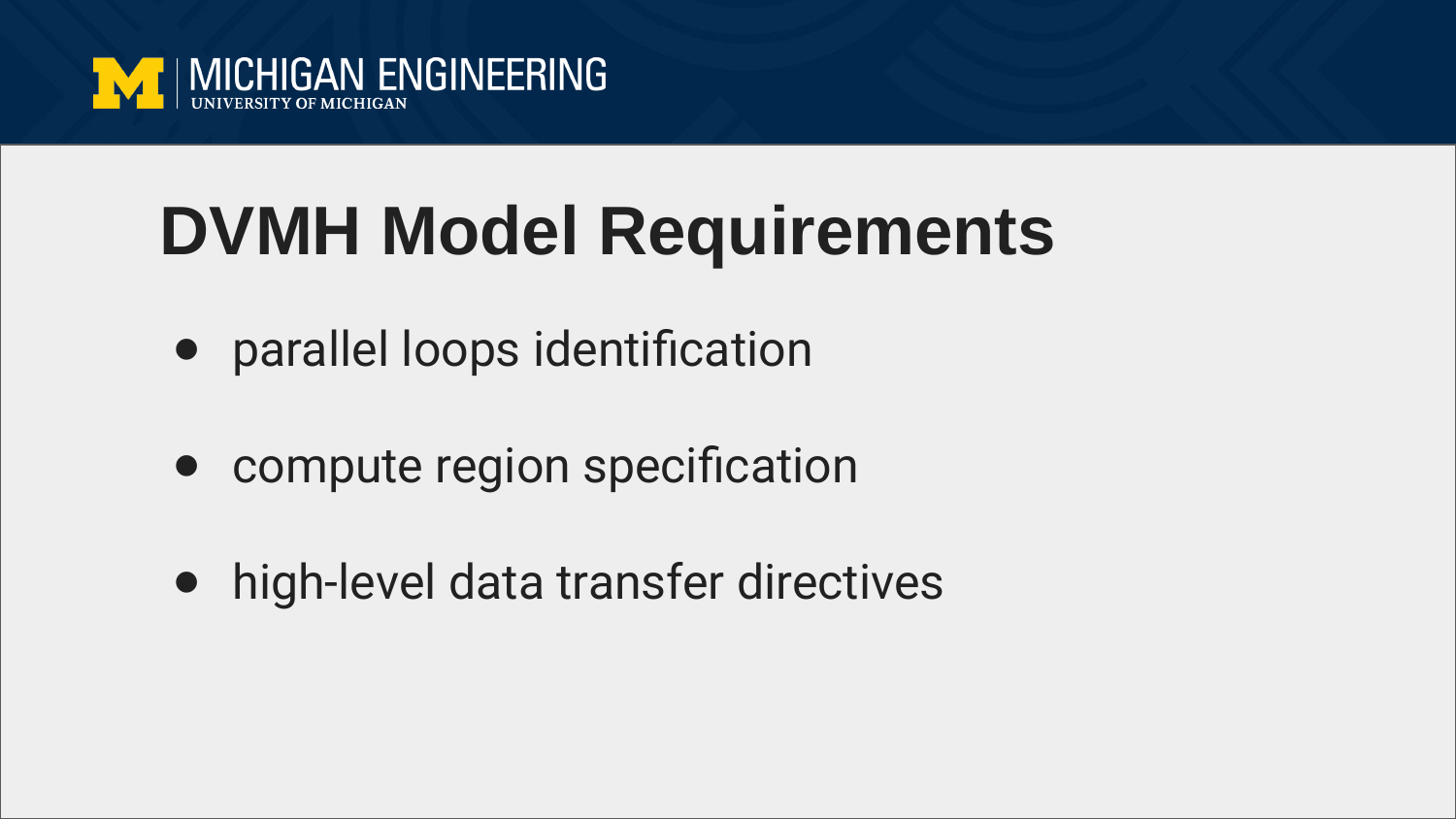

# DVMH Model Requirements
parallel loops identification

compute region specification

high-level data transfer directives